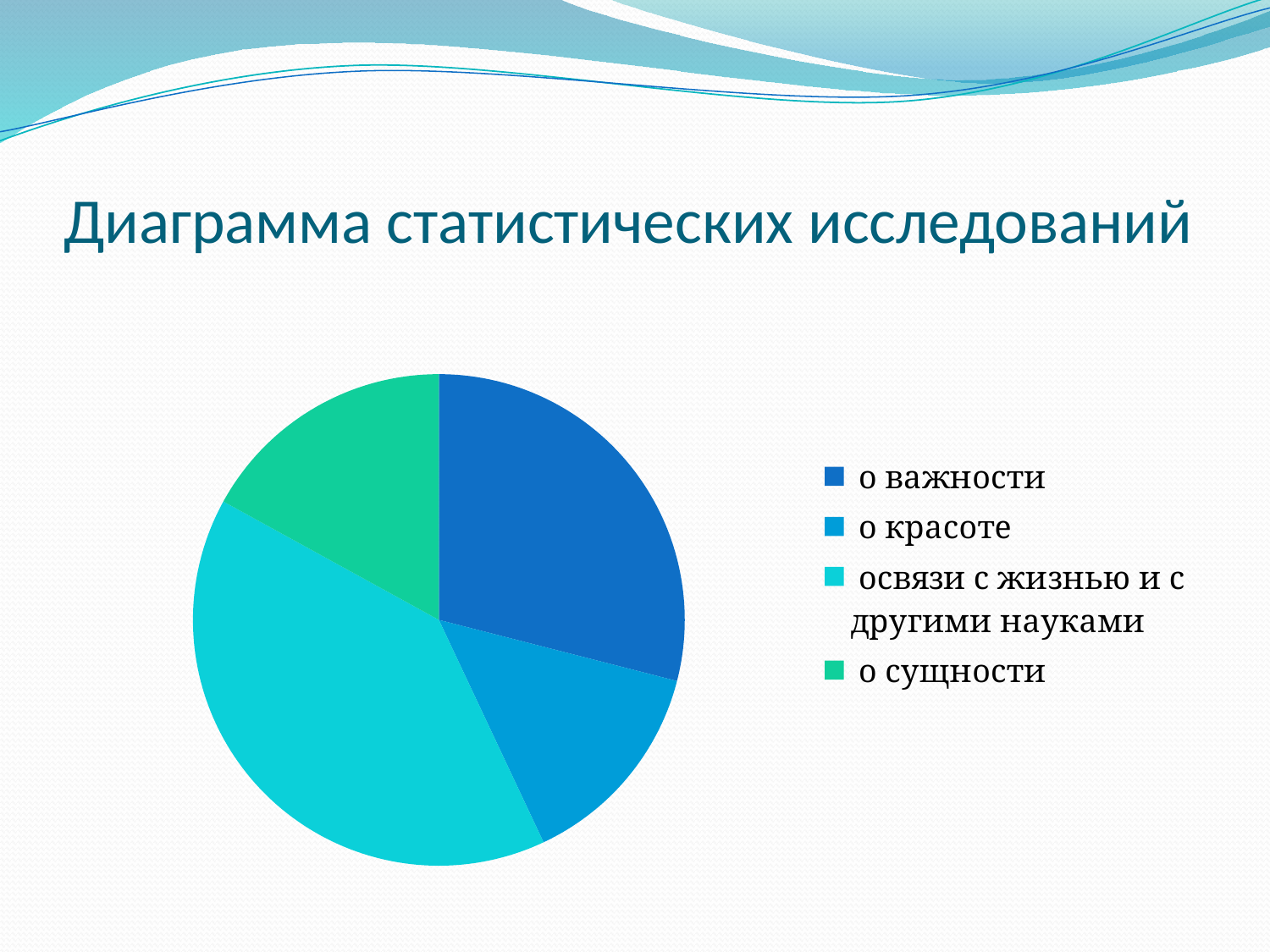

# Диаграмма статистических исследований

### Chart:

| Category |  2 |
|---|---|
|  о важности | -0.29000000000000015 |
|  о красоте | 0.14 |
|  освязи с жизнью и с другими науками | 0.4 |
|  о сущности | 0.17 |